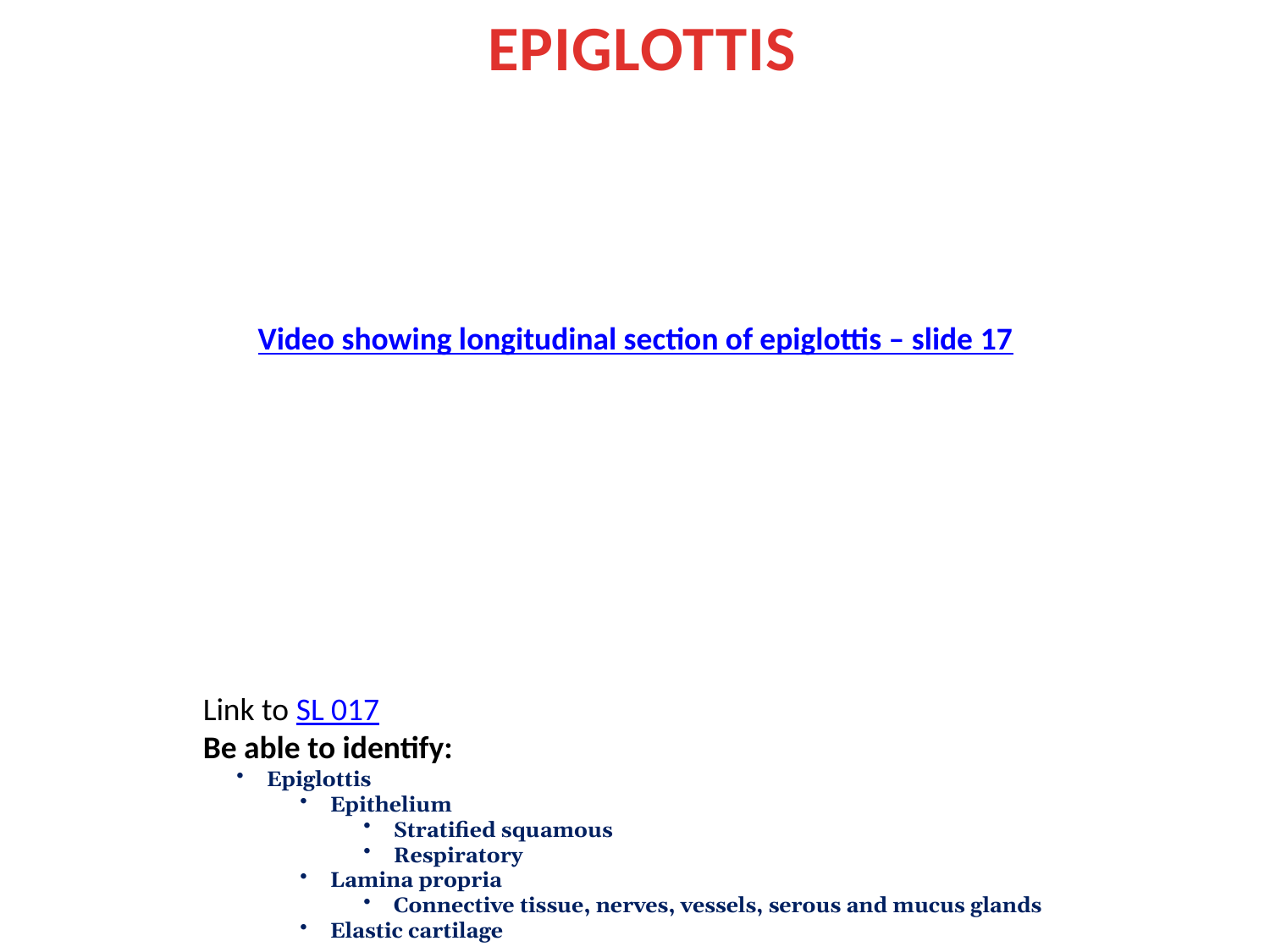

EPIGLOTTIS
Video showing longitudinal section of epiglottis – slide 17
Link to SL 017
Be able to identify:
Epiglottis
Epithelium
Stratified squamous
Respiratory
Lamina propria
Connective tissue, nerves, vessels, serous and mucus glands
Elastic cartilage